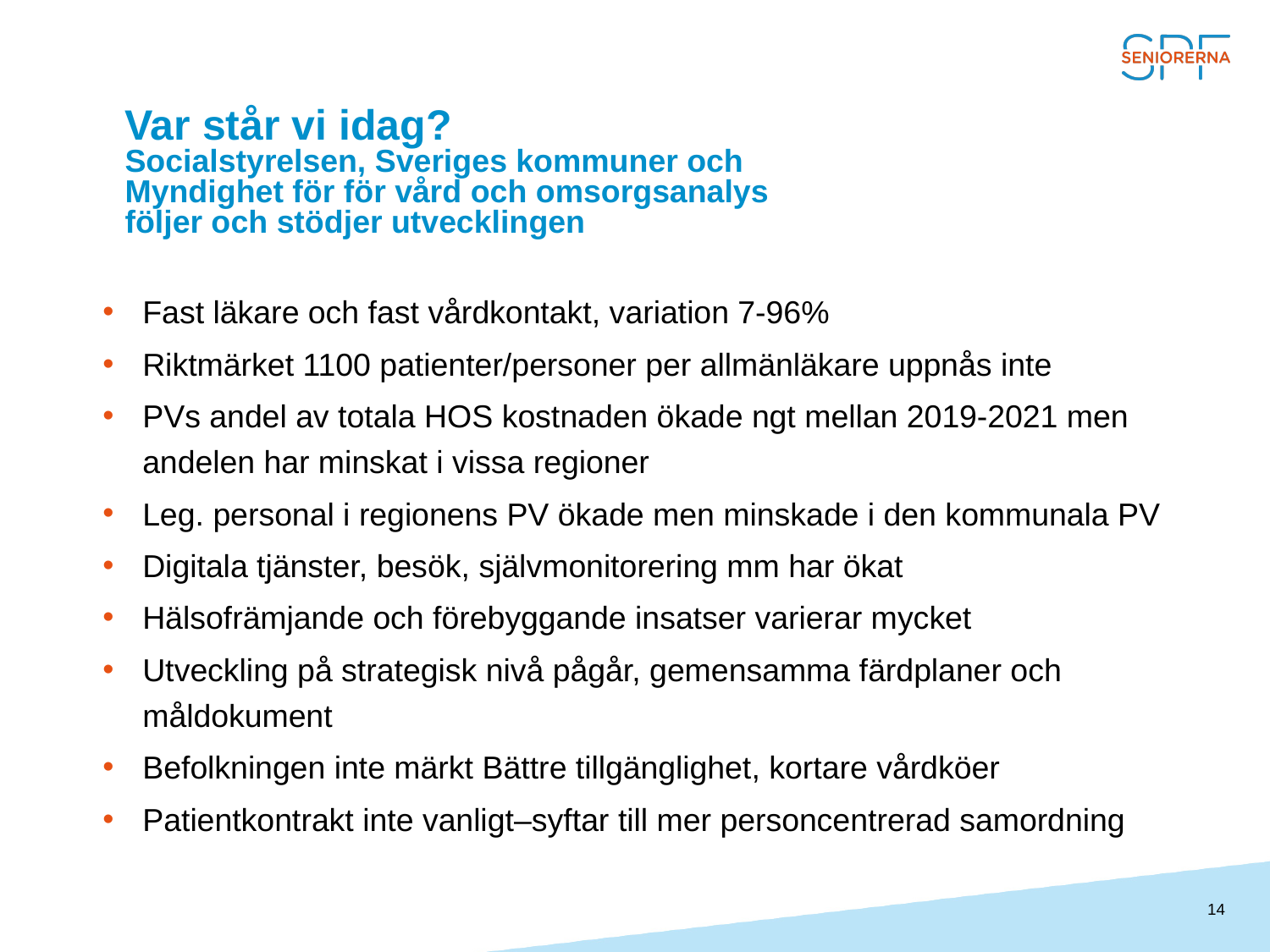

# Var står vi idag? Socialstyrelsen, Sveriges kommuner och Myndighet för för vård och omsorgsanalys följer och stödjer utvecklingen
Fast läkare och fast vårdkontakt, variation 7-96%
Riktmärket 1100 patienter/personer per allmänläkare uppnås inte
PVs andel av totala HOS kostnaden ökade ngt mellan 2019-2021 men andelen har minskat i vissa regioner
Leg. personal i regionens PV ökade men minskade i den kommunala PV
Digitala tjänster, besök, självmonitorering mm har ökat
Hälsofrämjande och förebyggande insatser varierar mycket
Utveckling på strategisk nivå pågår, gemensamma färdplaner och måldokument
Befolkningen inte märkt Bättre tillgänglighet, kortare vårdköer
Patientkontrakt inte vanligt–syftar till mer personcentrerad samordning
14